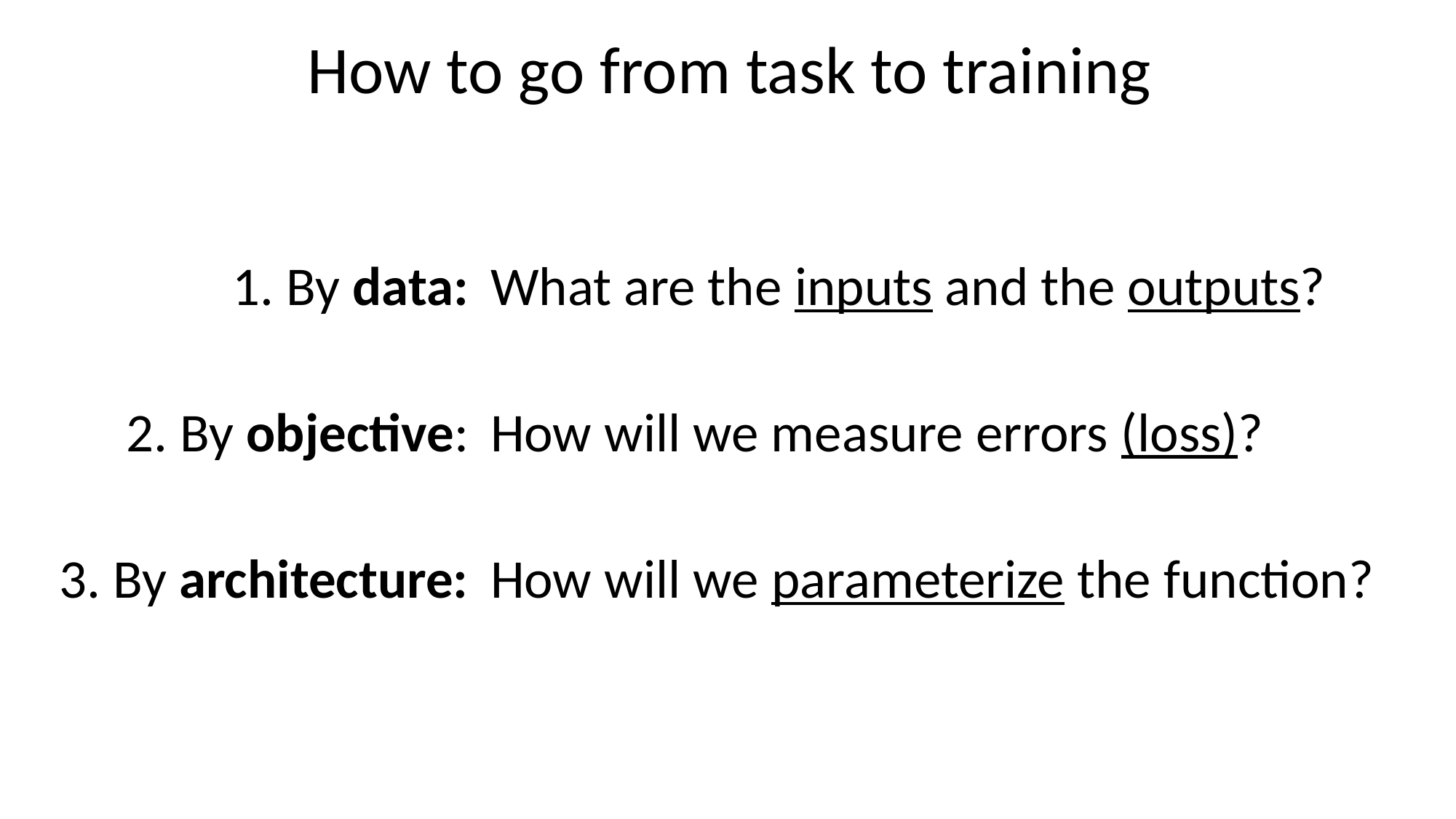

# How to go from task to training
1. By data:
2. By objective:
3. By architecture:
What are the inputs and the outputs?
How will we measure errors (loss)?
How will we parameterize the function?